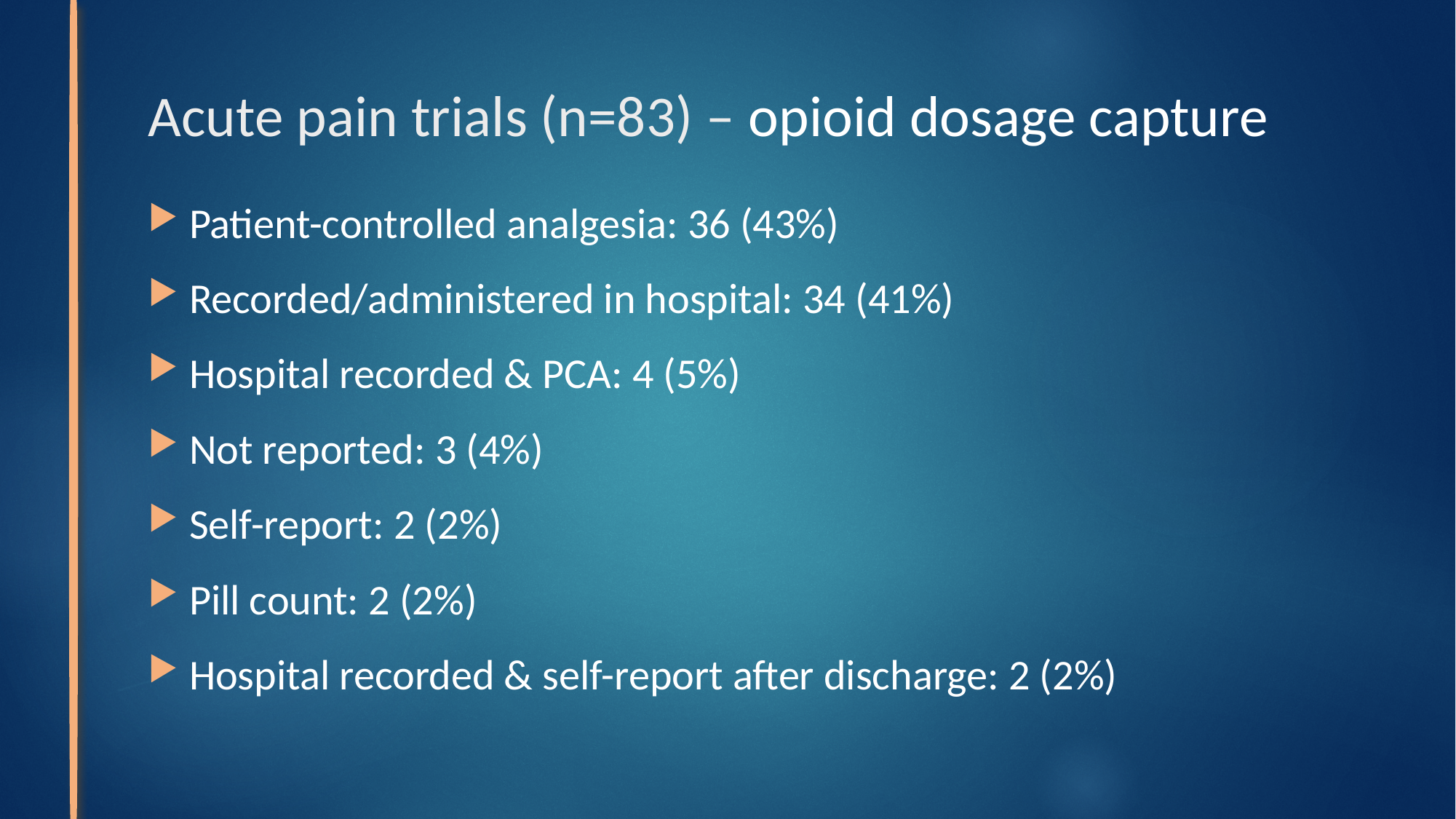

# Acute pain trials (n=83) – opioid dosage capture
Patient-controlled analgesia: 36 (43%)
Recorded/administered in hospital: 34 (41%)
Hospital recorded & PCA: 4 (5%)
Not reported: 3 (4%)
Self-report: 2 (2%)
Pill count: 2 (2%)
Hospital recorded & self-report after discharge: 2 (2%)